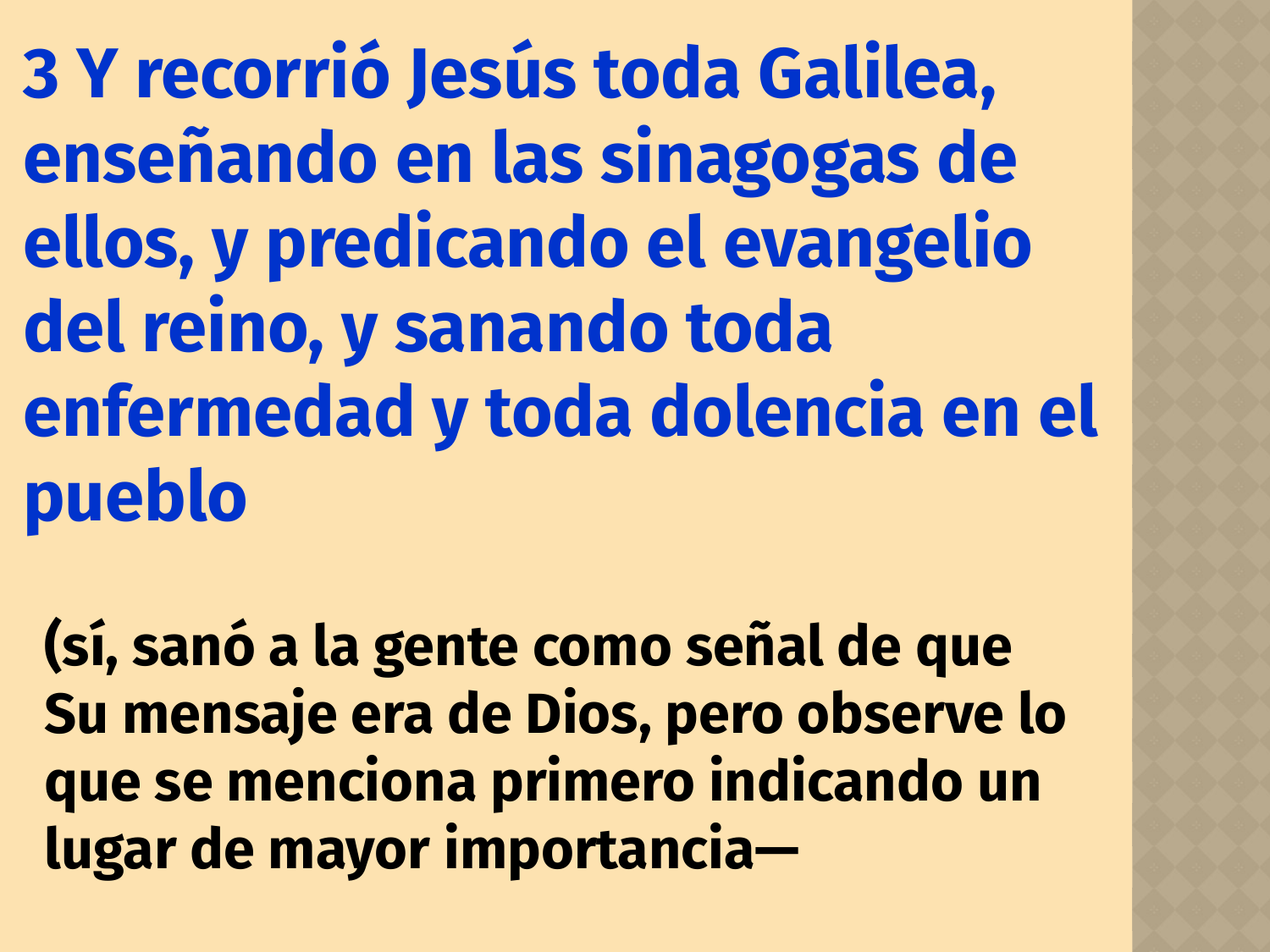

3 Y recorrió Jesús toda Galilea, enseñando en las sinagogas de ellos, y predicando el evangelio del reino, y sanando toda enfermedad y toda dolencia en el pueblo
(sí, sanó a la gente como señal de que Su mensaje era de Dios, pero observe lo que se menciona primero indicando un lugar de mayor importancia—